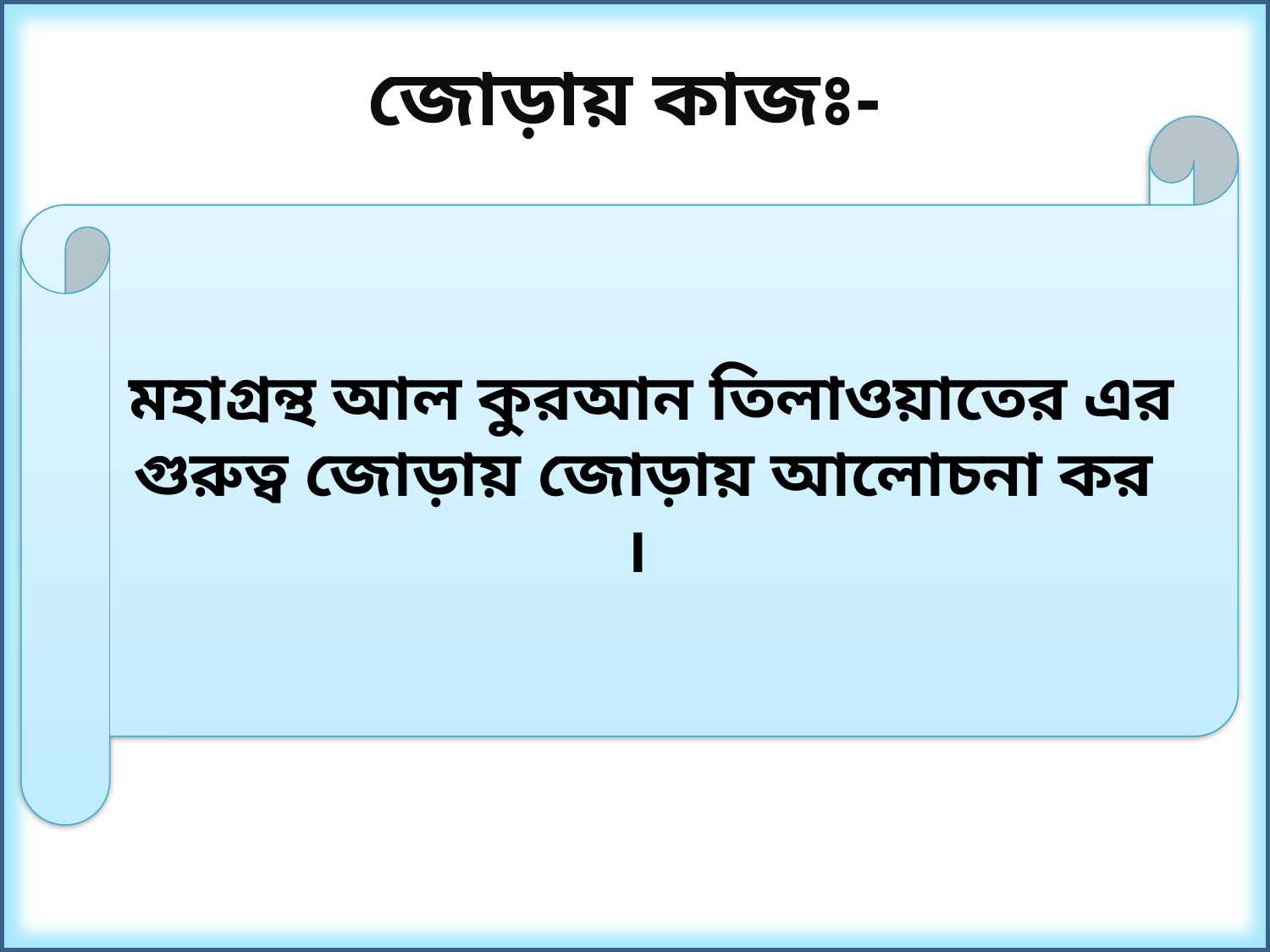

জোড়ায় কাজঃ-
মহাগ্রন্থ আল কুরআন তিলাওয়াতের এর গুরুত্ব জোড়ায় জোড়ায় আলোচনা কর  ।